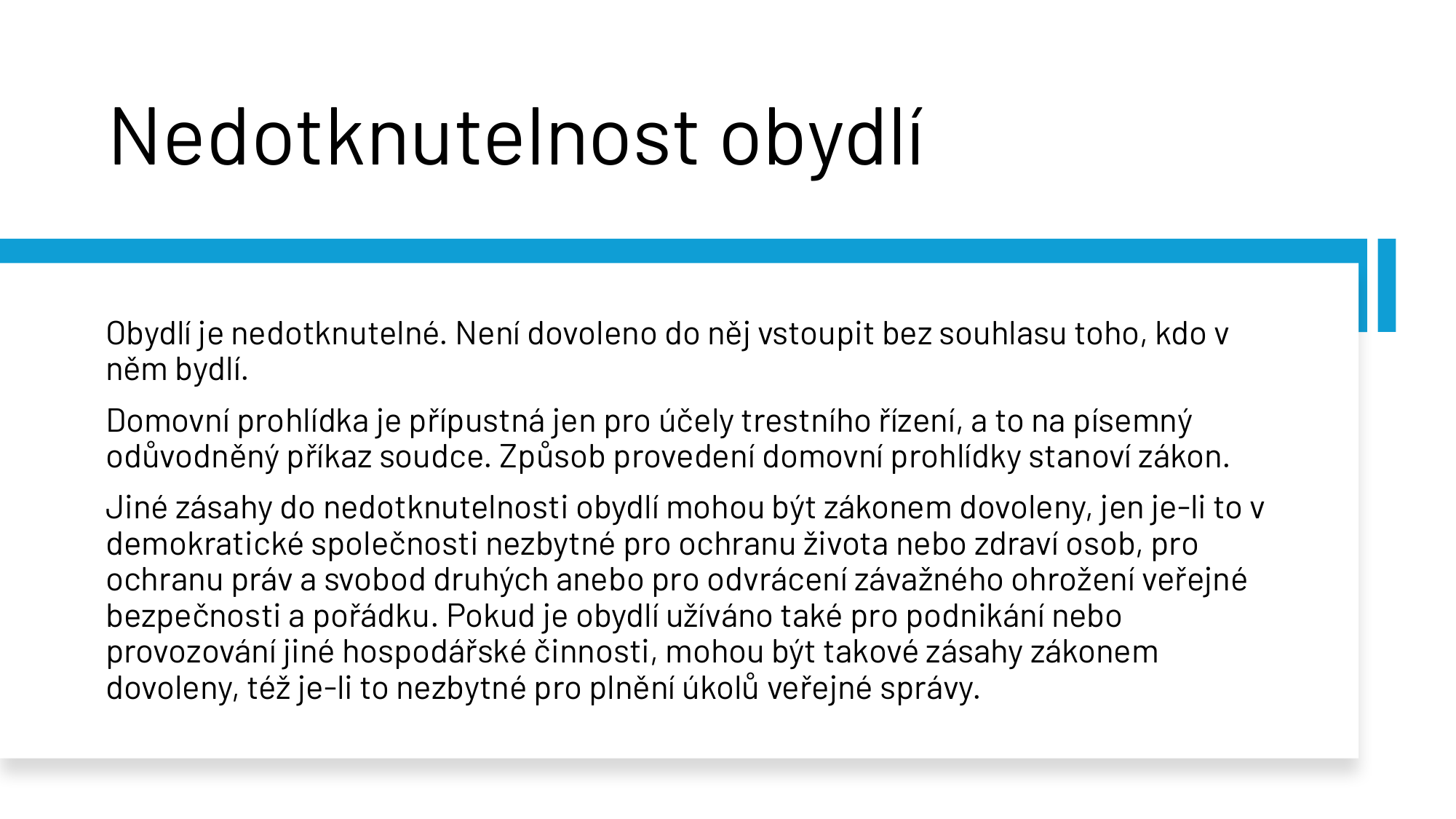

# Nedotknutelnost obydlí

Obydlí je nedotknutelné. Není dovoleno do něj vstoupit bez souhlasu toho, kdo v něm bydlí.
Domovní prohlídka je přípustná jen pro účely trestního řízení, a to na písemný odůvodněný příkaz soudce. Způsob provedení domovní prohlídky stanoví zákon.
Jiné zásahy do nedotknutelnosti obydlí mohou být zákonem dovoleny, jen je-li to v demokratické společnosti nezbytné pro ochranu života nebo zdraví osob, pro ochranu práv a svobod druhých anebo pro odvrácení závažného ohrožení veřejné bezpečnosti a pořádku. Pokud je obydlí užíváno také pro podnikání nebo provozování jiné hospodářské činnosti, mohou být takové zásahy zákonem dovoleny, též je-li to nezbytné pro plnění úkolů veřejné správy.